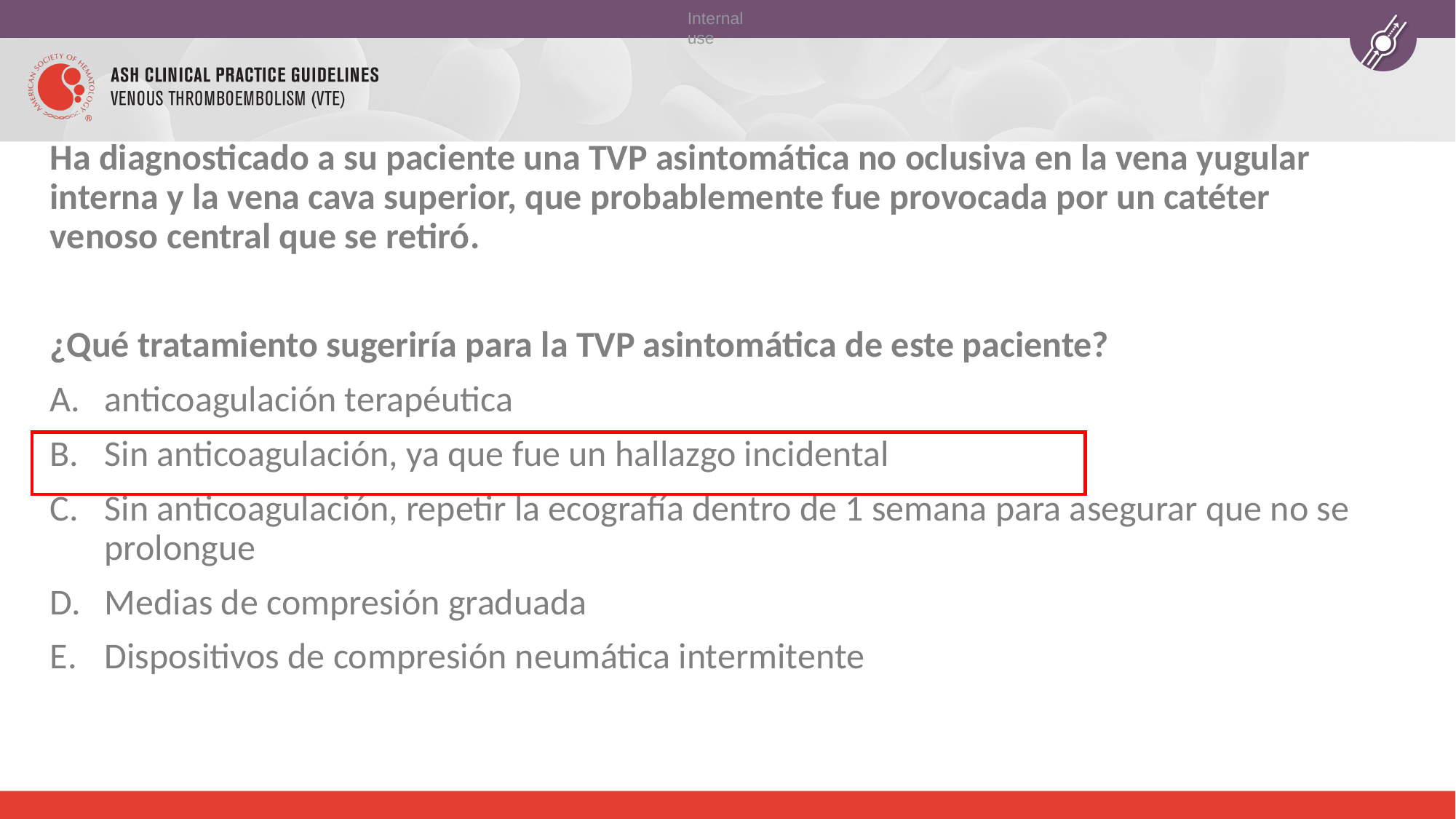

Ha diagnosticado a su paciente una TVP asintomática no oclusiva en la vena yugular interna y la vena cava superior, que probablemente fue provocada por un catéter venoso central que se retiró.

¿Qué tratamiento sugeriría para la TVP asintomática de este paciente?
anticoagulación terapéutica
Sin anticoagulación, ya que fue un hallazgo incidental
Sin anticoagulación, repetir la ecografía dentro de 1 semana para asegurar que no se prolongue
Medias de compresión graduada
Dispositivos de compresión neumática intermitente